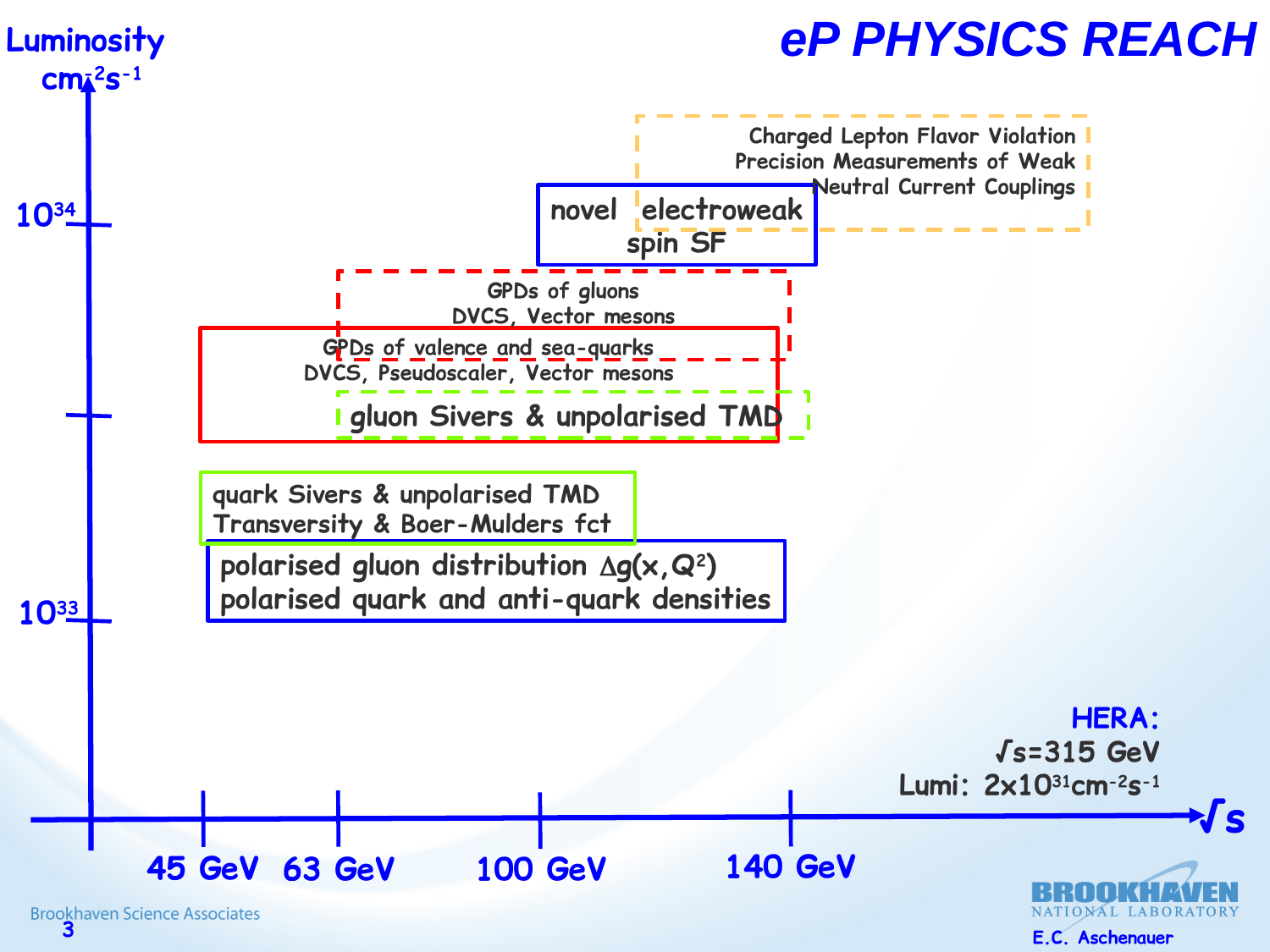

# ep Physics reach
Luminosity
cm-2s-1
Charged Lepton Flavor Violation
Precision Measurements of Weak Neutral Current Couplings

novel  electroweak
spin SF
1034
GPDs of gluons
DVCS, Vector mesons

GPDs of valence and sea-quarks
DVCS, Pseudoscaler, Vector mesons

gluon Sivers & unpolarised TMD
quark Sivers & unpolarised TMD
Transversity & Boer-Mulders fct
polarised gluon distribution Δg(x,Q2)
polarised quark and anti-quark densities
1033
HERA:
√s=315 GeV
Lumi: 2x1031cm-2s-1
√s
140 GeV
45 GeV
100 GeV
63 GeV
E.C. Aschenauer
3